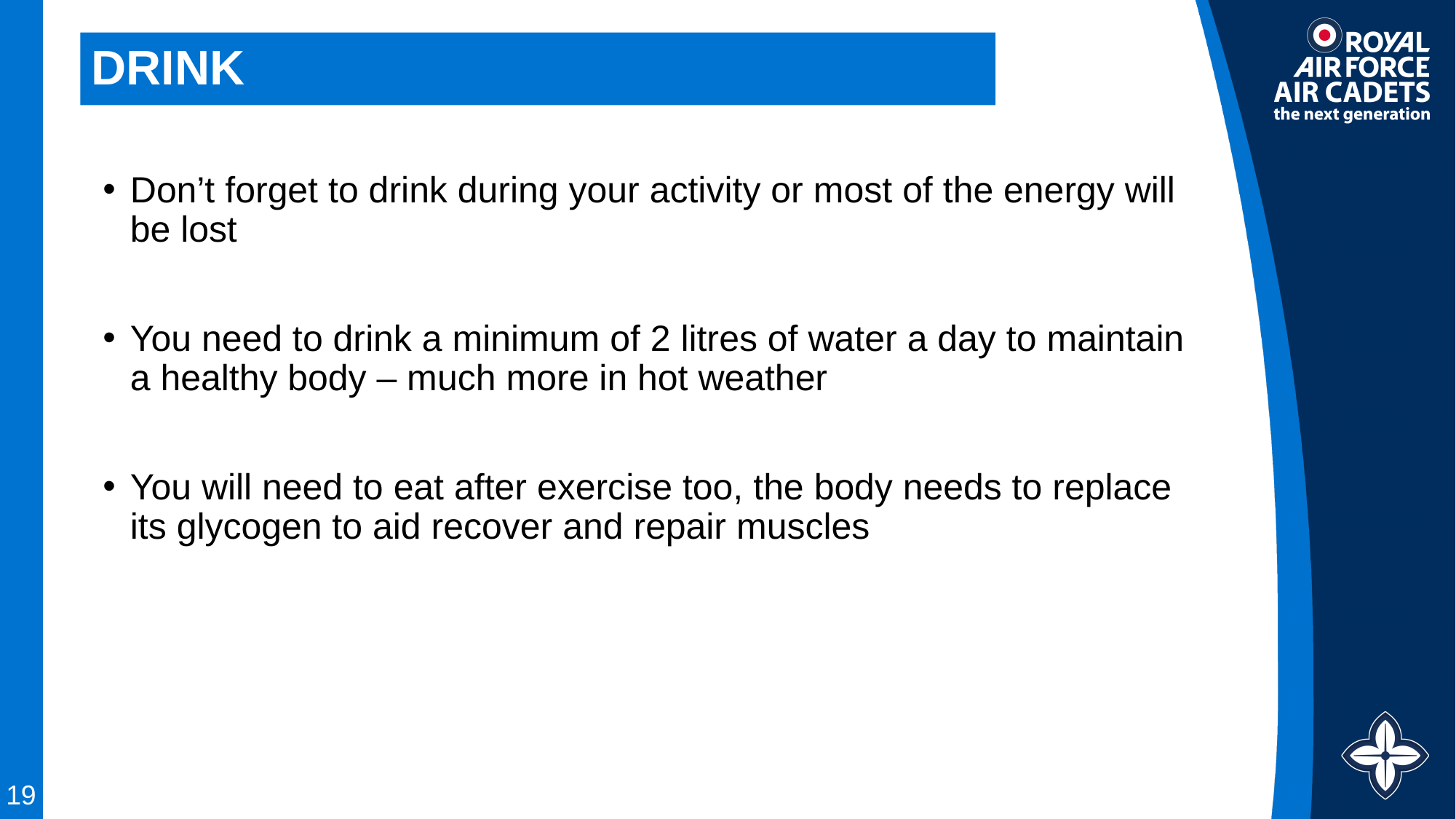

# DRINK
Don’t forget to drink during your activity or most of the energy will be lost

You need to drink a minimum of 2 litres of water a day to maintain a healthy body – much more in hot weather

You will need to eat after exercise too, the body needs to replace its glycogen to aid recover and repair muscles